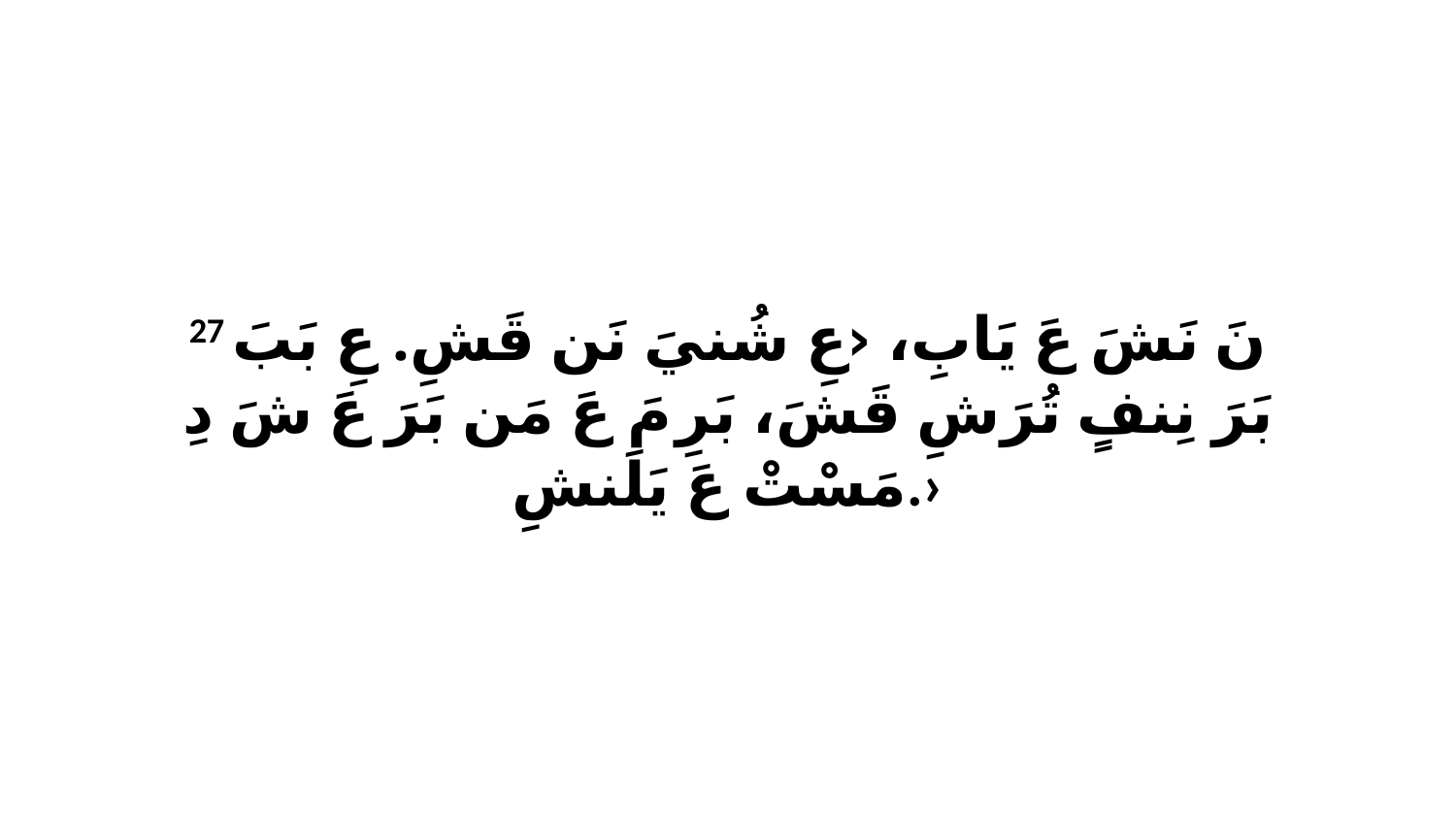

27 نَ نَشَ عَ يَابِ، ‹عِ شُنيَ نَن قَشِ. عِ بَبَ بَرَ نِنفٍ تُرَشِ قَشَ، بَرِ مَ عَ مَن بَرَ عَ شَ دِ مَسْتْ عَ يَلَنشِ.›